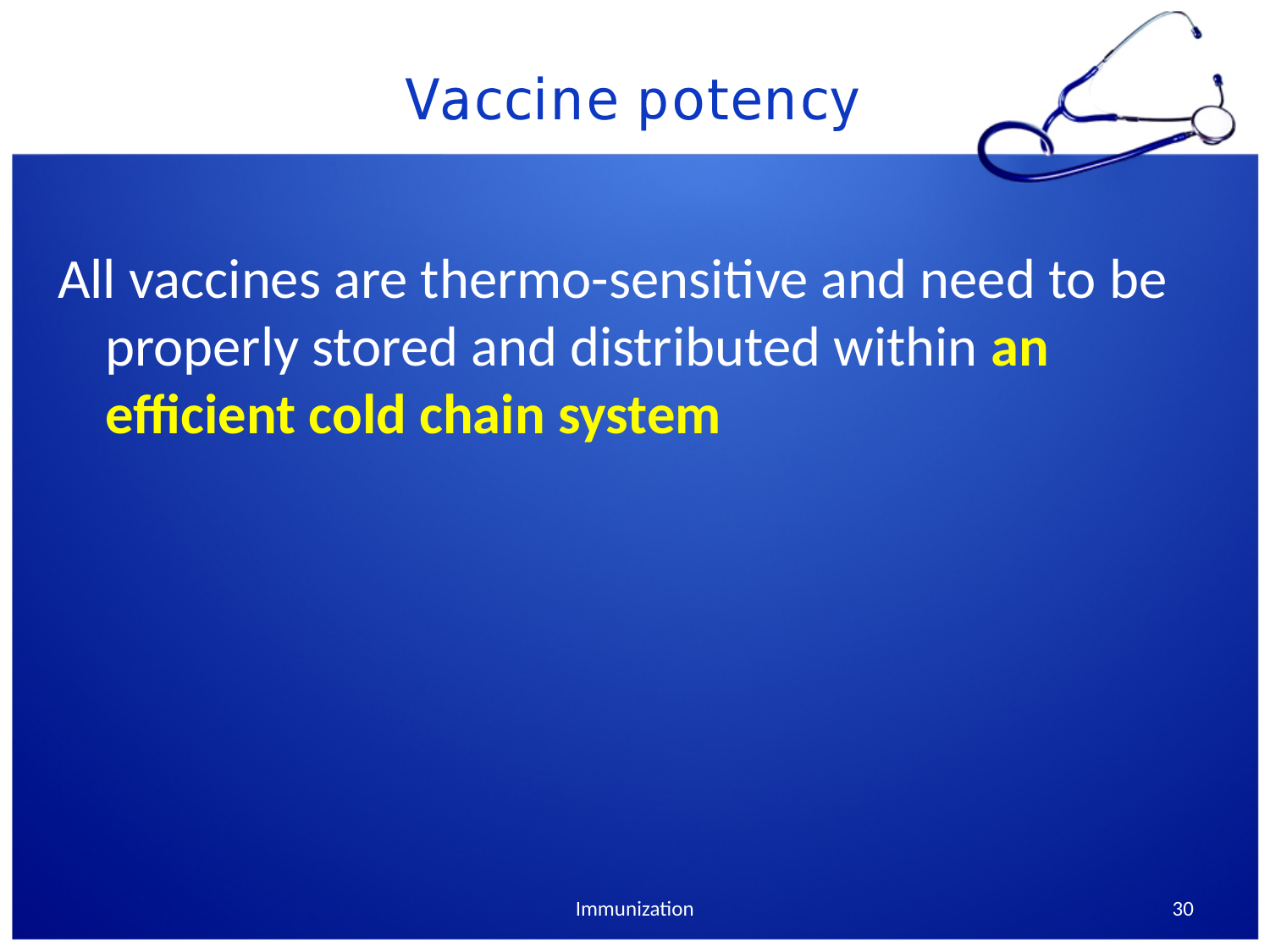

# Vaccine potency

All vaccines are thermo-sensitive and need to be properly stored and distributed within an efficient cold chain system
Immunization
30